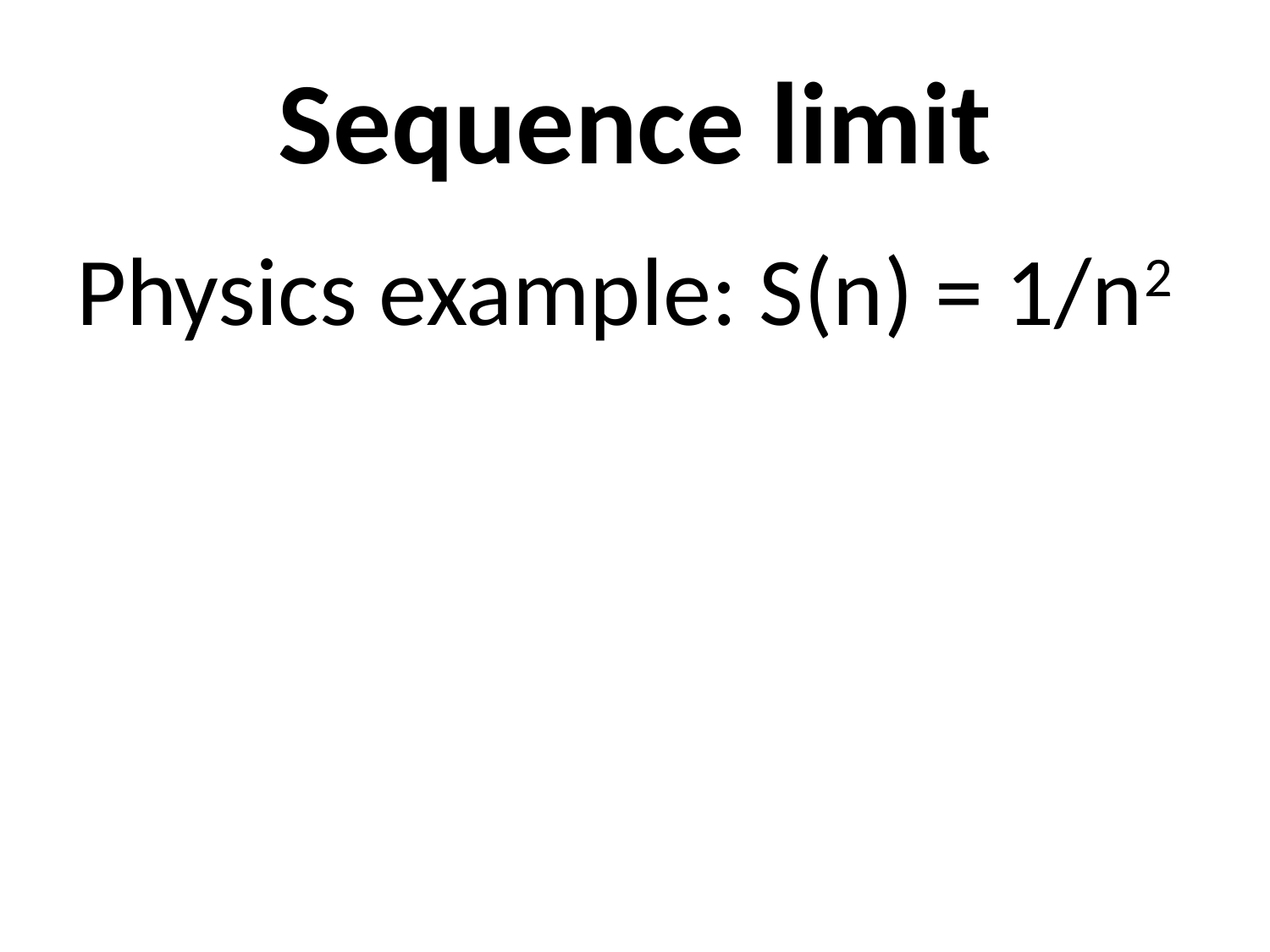

# Sequence limit
Physics example: S(n) = 1/n2